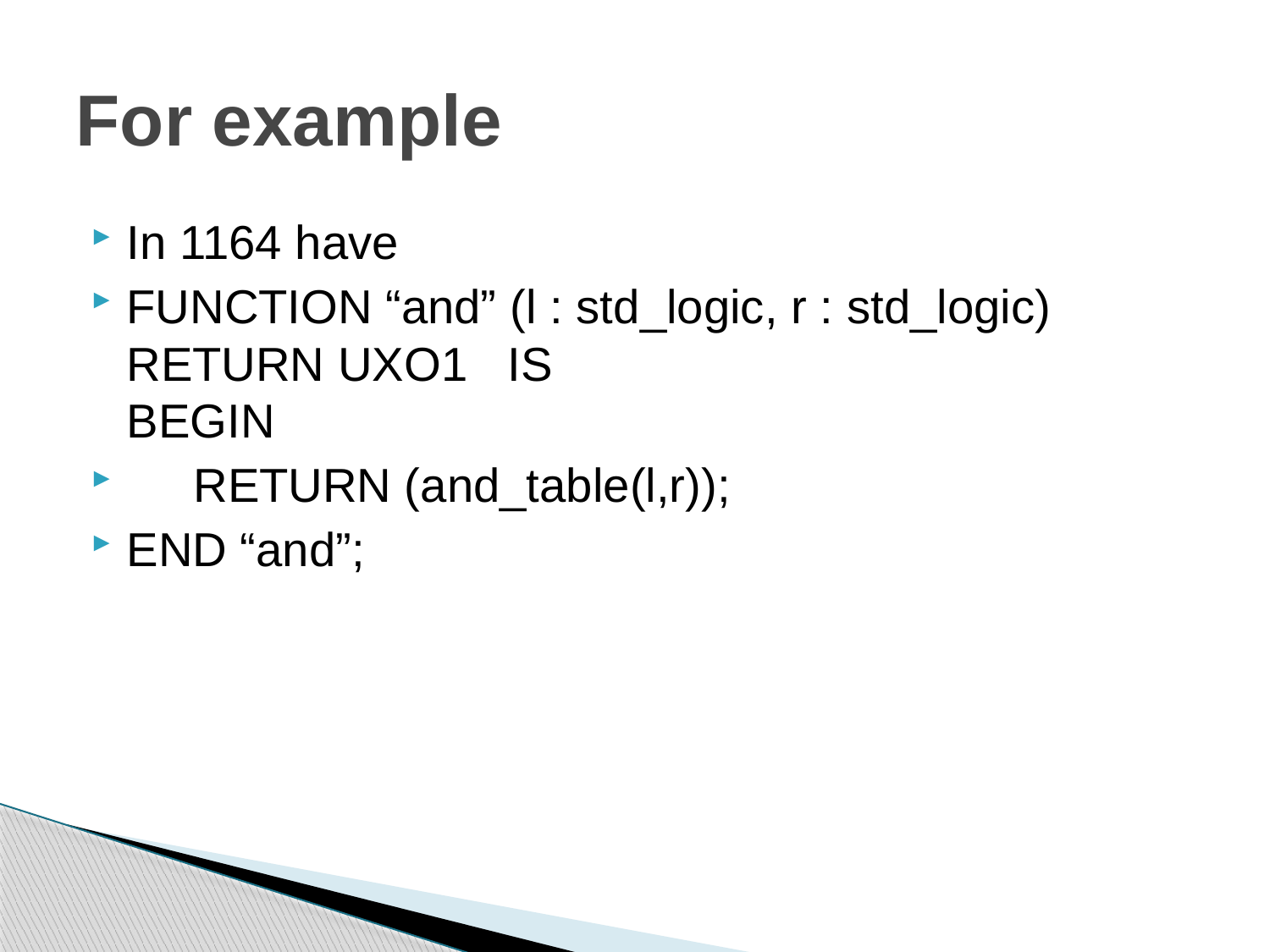

# For example
In 1164 have
FUNCTION “and” (l : std_logic, r : std_logic) RETURN UXO1   IS
BEGIN
     RETURN (and_table(l,r));
END “and”;